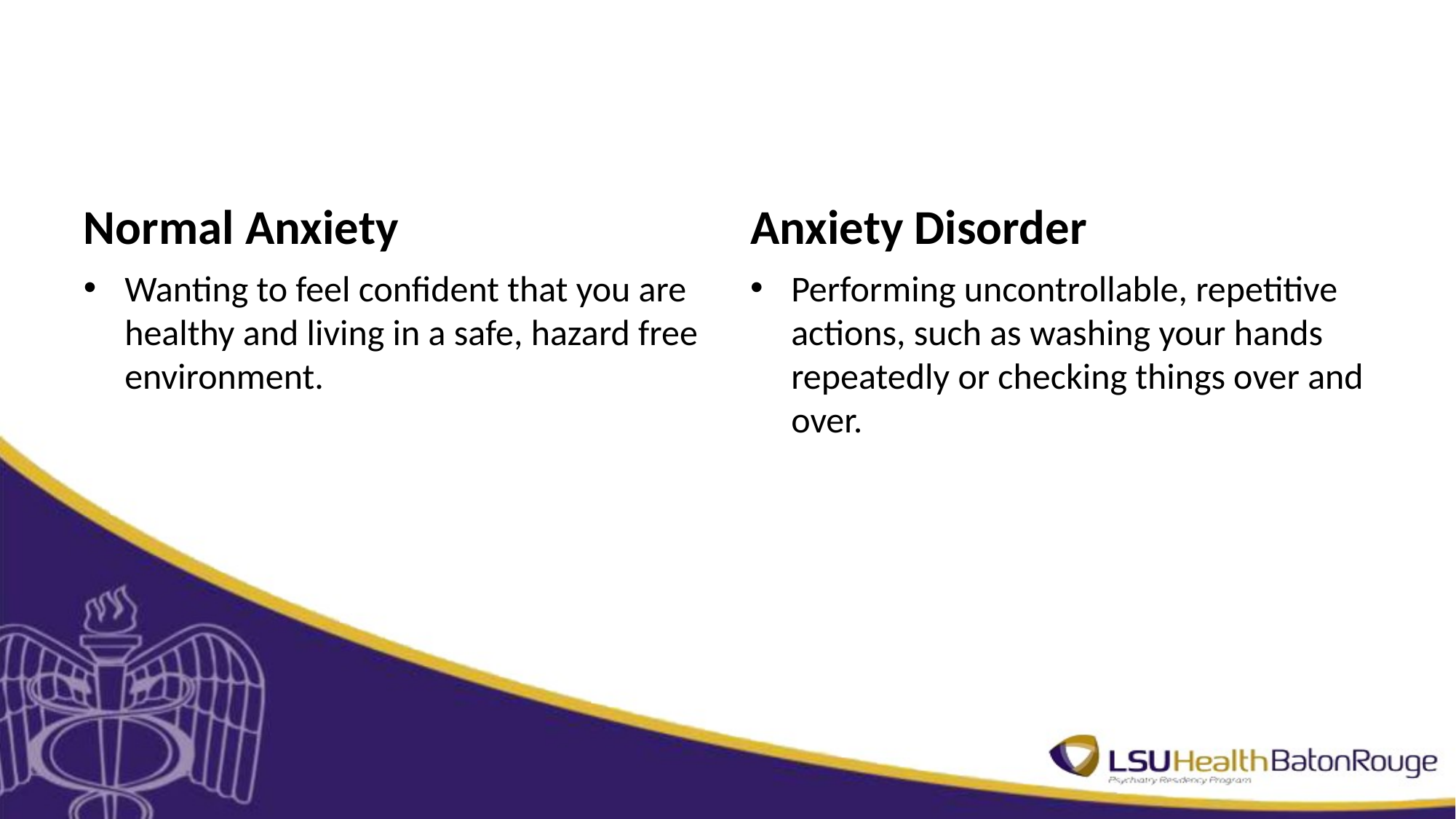

#
Normal Anxiety
Anxiety Disorder
Wanting to feel confident that you are healthy and living in a safe, hazard free environment.
Performing uncontrollable, repetitive actions, such as washing your hands repeatedly or checking things over and over.